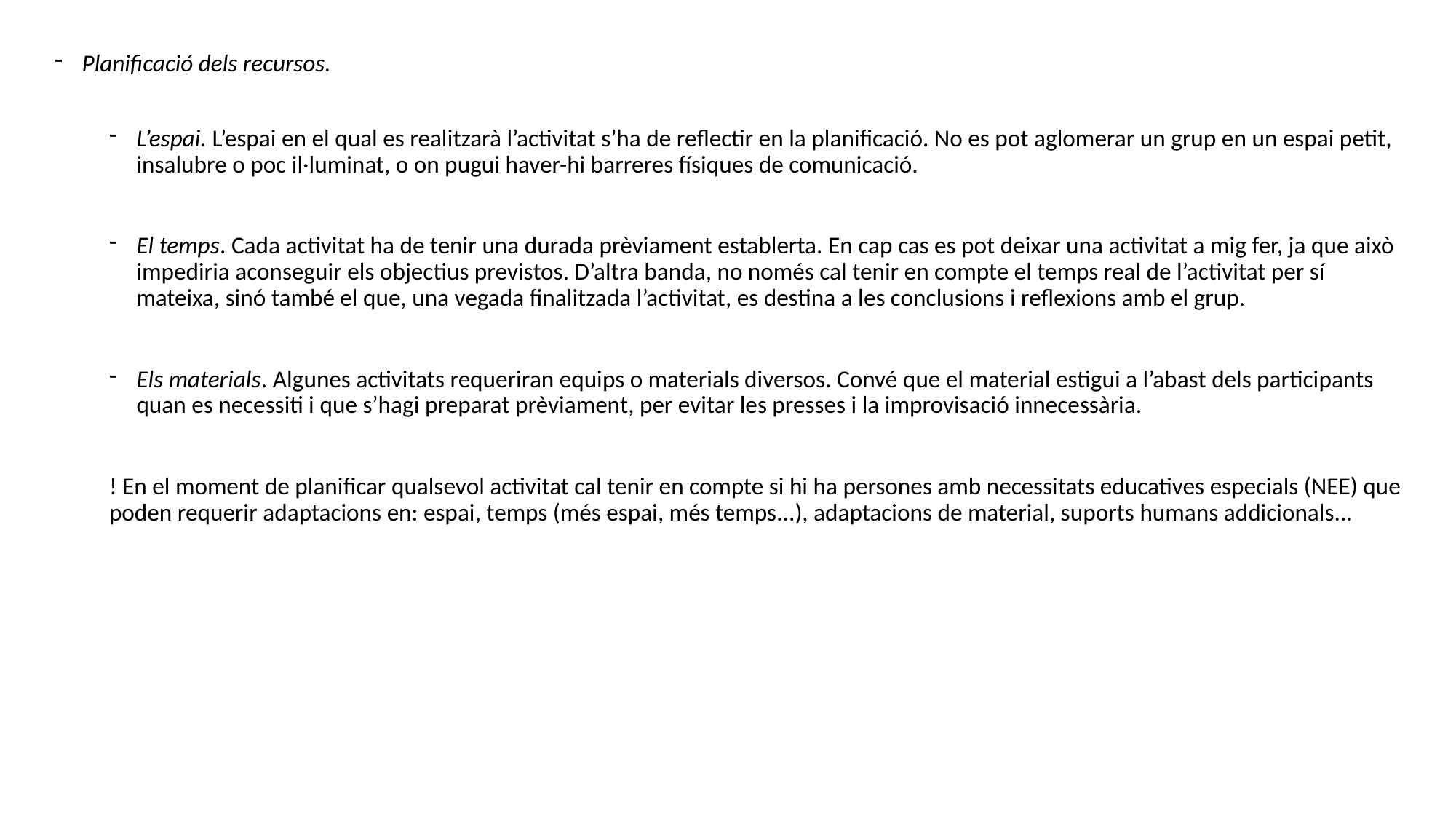

Planificació dels recursos.

L’espai. L’espai en el qual es realitzarà l’activitat s’ha de reflectir en la planificació. No es pot aglomerar un grup en un espai petit, insalubre o poc il·luminat, o on pugui haver-hi barreres físiques de comunicació.

El temps. Cada activitat ha de tenir una durada prèviament establerta. En cap cas es pot deixar una activitat a mig fer, ja que això impediria aconseguir els objectius previstos. D’altra banda, no només cal tenir en compte el temps real de l’activitat per sí mateixa, sinó també el que, una vegada finalitzada l’activitat, es destina a les conclusions i reflexions amb el grup.

Els materials. Algunes activitats requeriran equips o materials diversos. Convé que el material estigui a l’abast dels participants quan es necessiti i que s’hagi preparat prèviament, per evitar les presses i la improvisació innecessària.

! En el moment de planificar qualsevol activitat cal tenir en compte si hi ha persones amb necessitats educatives especials (NEE) que poden requerir adaptacions en: espai, temps (més espai, més temps...), adaptacions de material, suports humans addicionals...